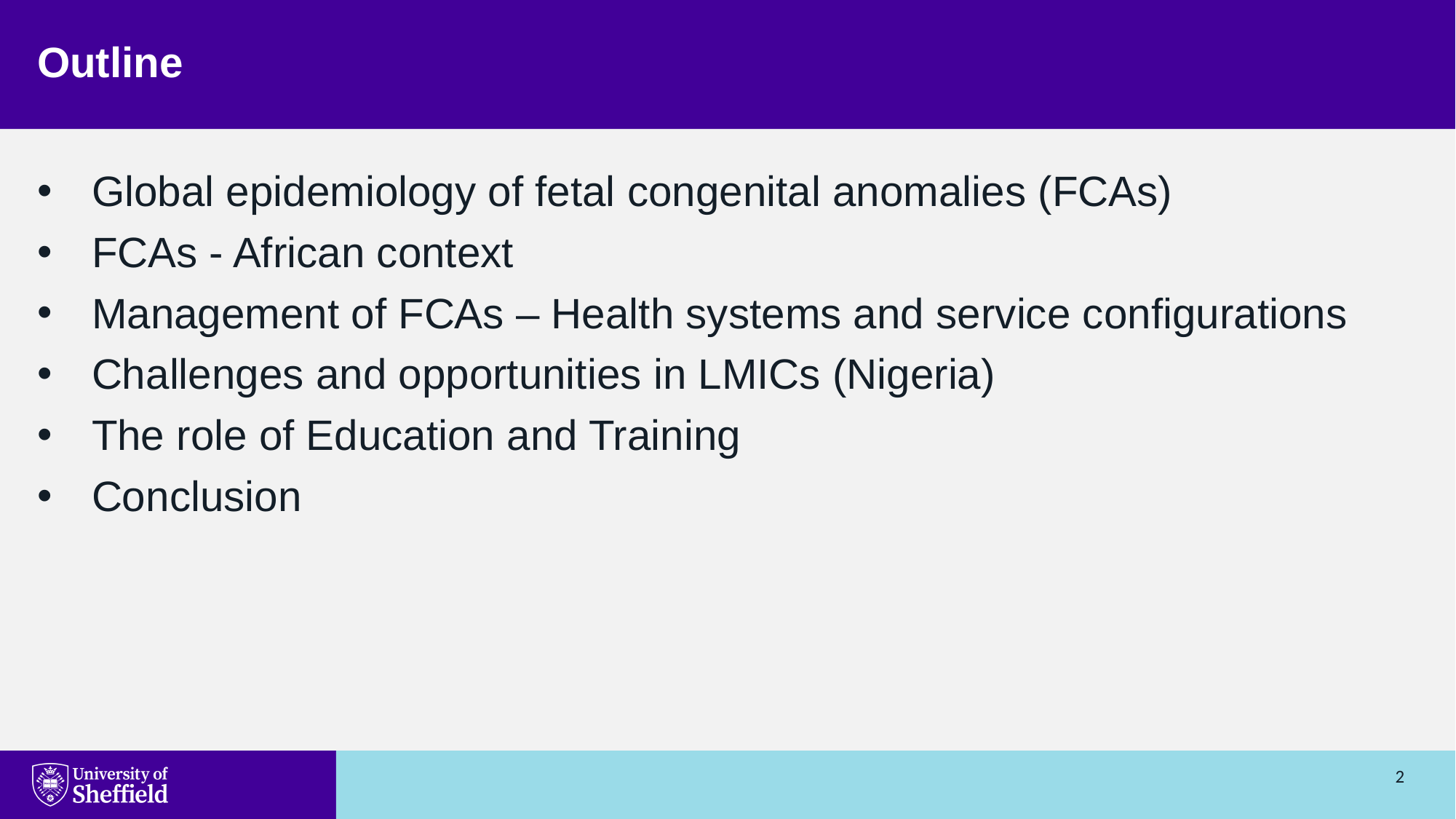

Outline
Global epidemiology of fetal congenital anomalies (FCAs)
FCAs - African context
Management of FCAs – Health systems and service configurations
Challenges and opportunities in LMICs (Nigeria)
The role of Education and Training
Conclusion
2